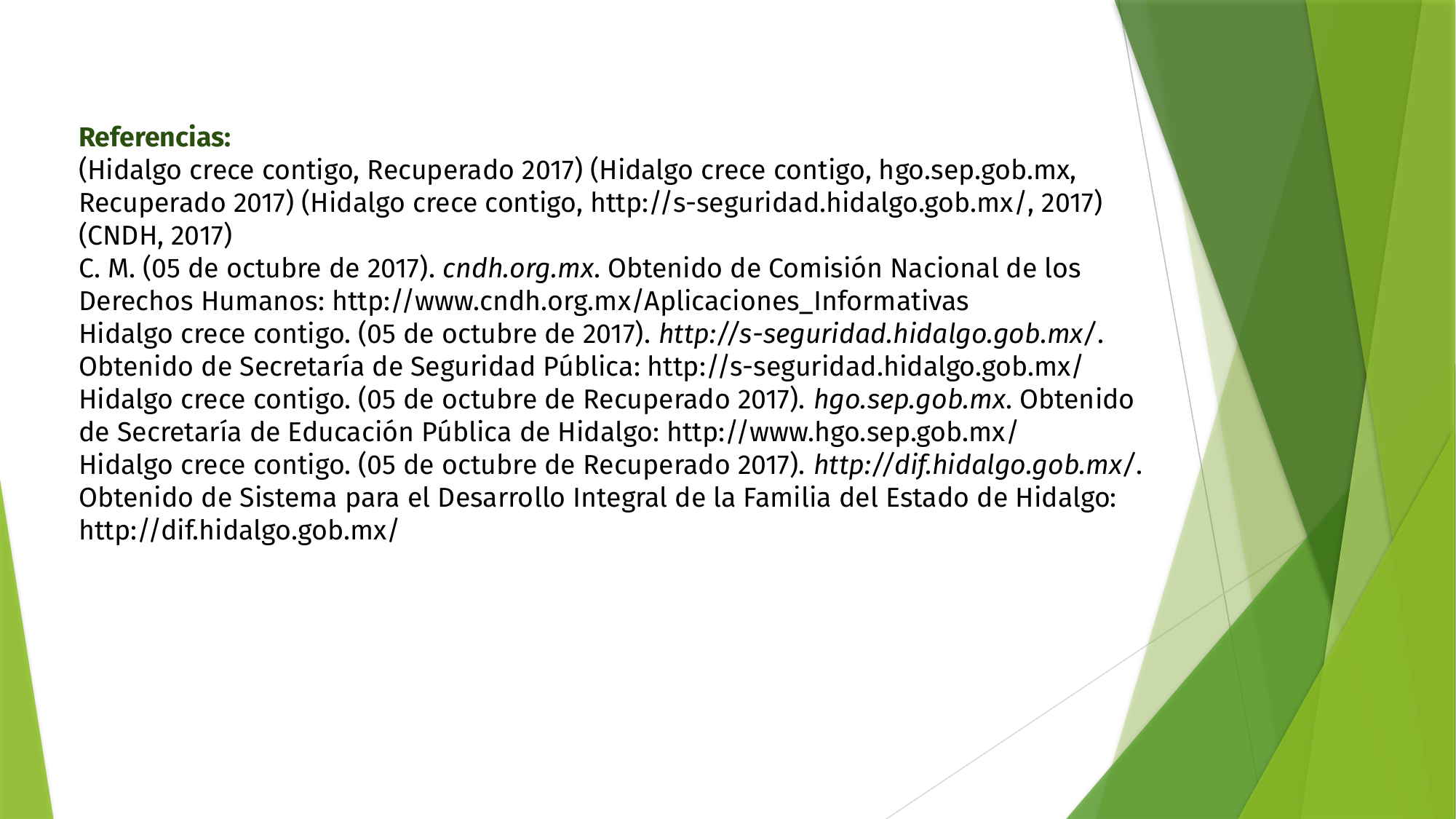

Referencias:
(Hidalgo crece contigo, Recuperado 2017) (Hidalgo crece contigo, hgo.sep.gob.mx, Recuperado 2017) (Hidalgo crece contigo, http://s-seguridad.hidalgo.gob.mx/, 2017) (CNDH, 2017)
C. M. (05 de octubre de 2017). cndh.org.mx. Obtenido de Comisión Nacional de los Derechos Humanos: http://www.cndh.org.mx/Aplicaciones_Informativas
Hidalgo crece contigo. (05 de octubre de 2017). http://s-seguridad.hidalgo.gob.mx/. Obtenido de Secretaría de Seguridad Pública: http://s-seguridad.hidalgo.gob.mx/
Hidalgo crece contigo. (05 de octubre de Recuperado 2017). hgo.sep.gob.mx. Obtenido de Secretaría de Educación Pública de Hidalgo: http://www.hgo.sep.gob.mx/
Hidalgo crece contigo. (05 de octubre de Recuperado 2017). http://dif.hidalgo.gob.mx/. Obtenido de Sistema para el Desarrollo Integral de la Familia del Estado de Hidalgo: http://dif.hidalgo.gob.mx/